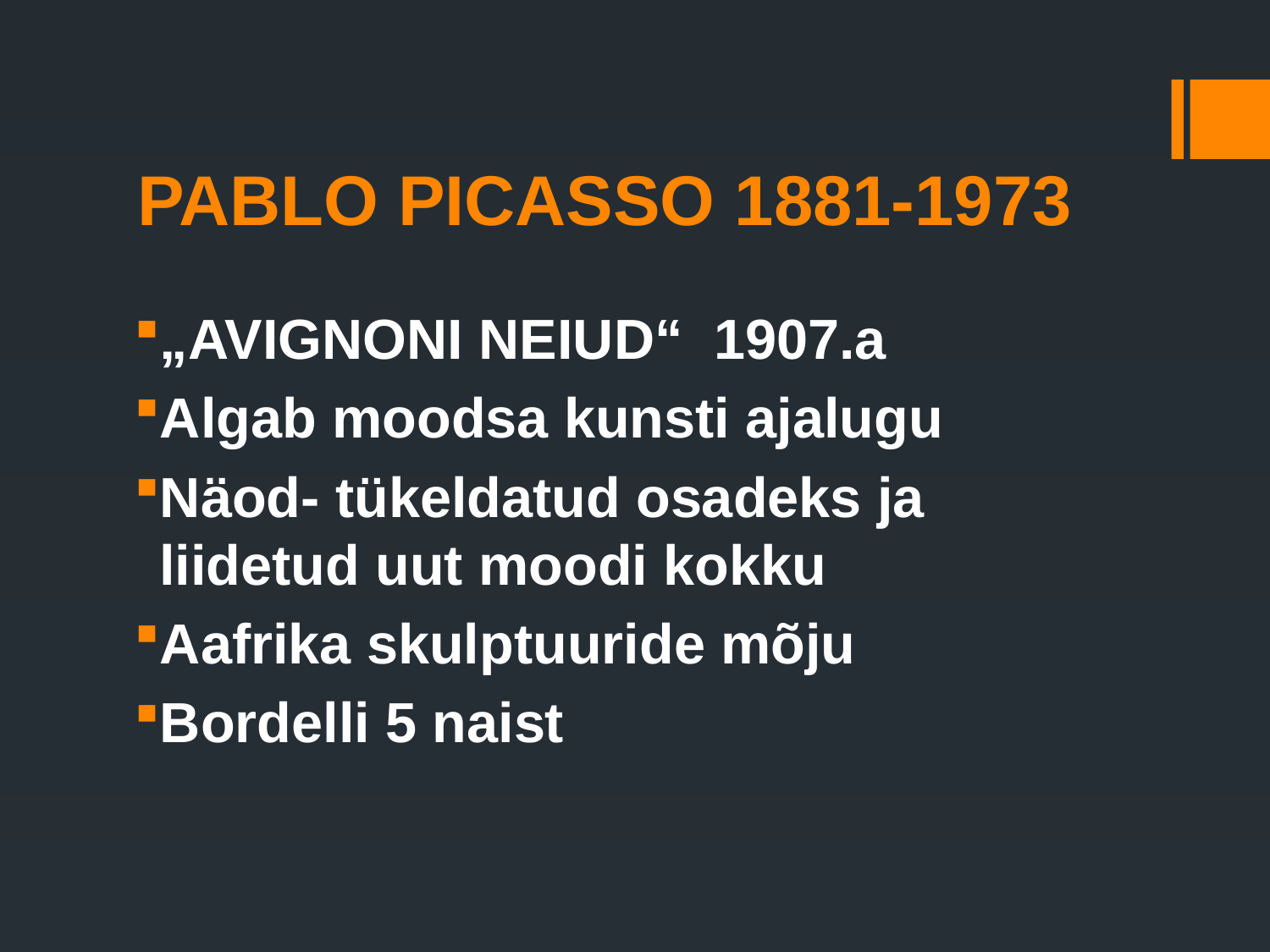

# PABLO PICASSO 1881-1973
„AVIGNONI NEIUD“  1907.a
Algab moodsa kunsti ajalugu
Näod- tükeldatud osadeks ja liidetud uut moodi kokku
Aafrika skulptuuride mõju
Bordelli 5 naist